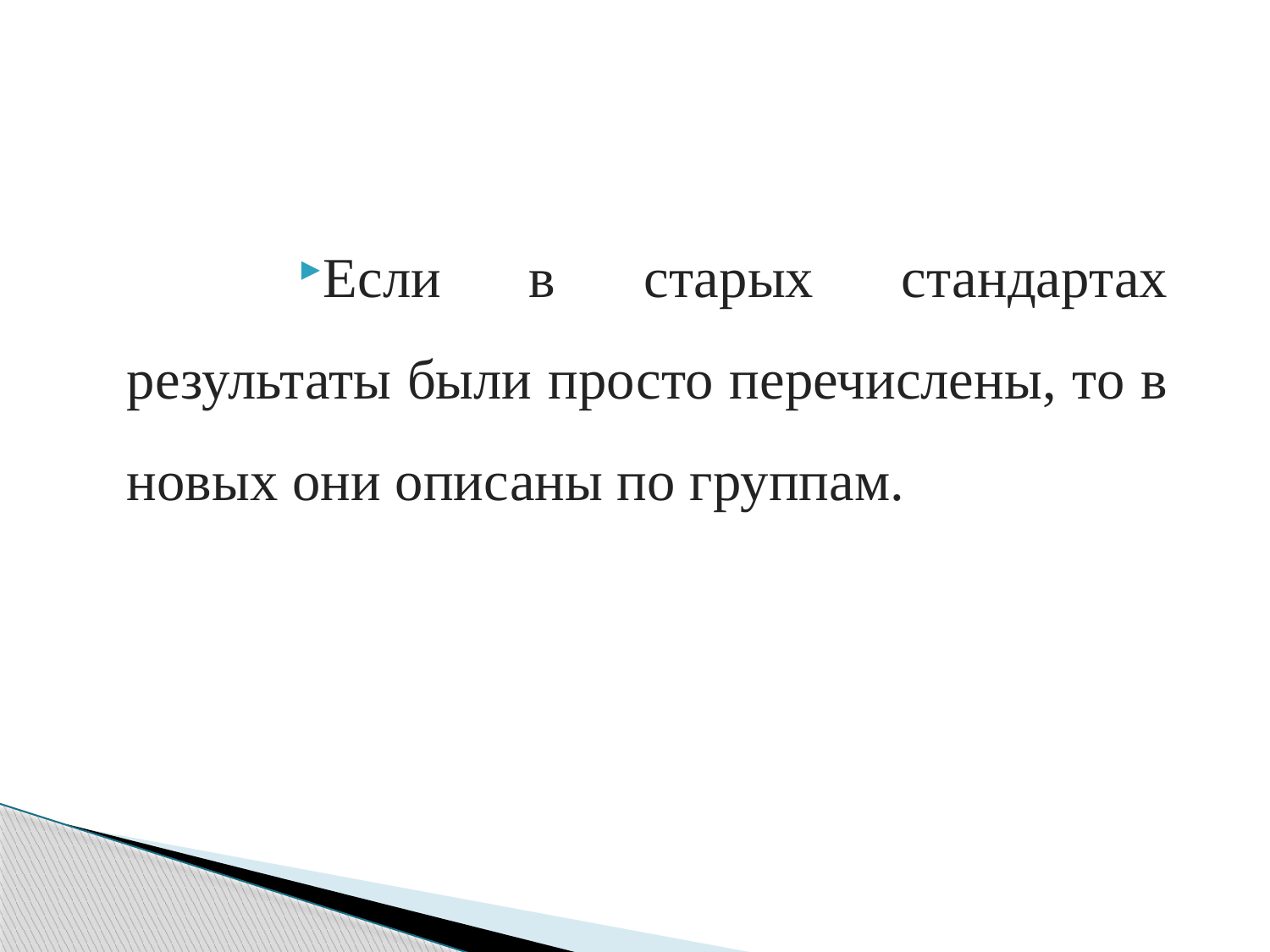

#
Если в старых стандартах результаты были просто перечислены, то в новых они описаны по группам.